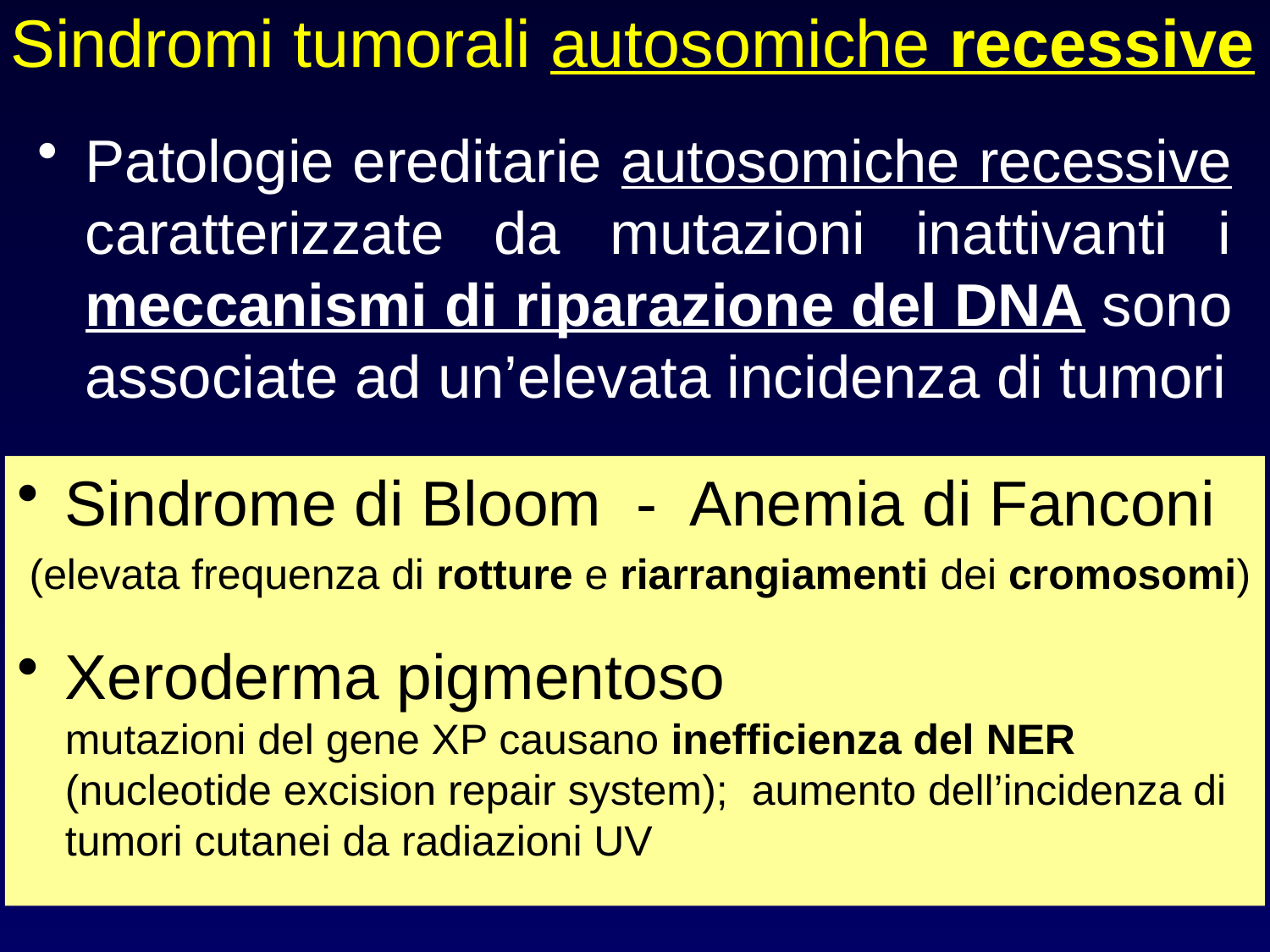

# Sindromi tumorali autosomiche recessive
Patologie ereditarie autosomiche recessive caratterizzate da mutazioni inattivanti i meccanismi di riparazione del DNA sono associate ad un’elevata incidenza di tumori
Sindrome di Bloom  -  Anemia di Fanconi
 (elevata frequenza di rotture e riarrangiamenti dei cromosomi)

Xeroderma pigmentoso 				 mutazioni del gene XP causano inefficienza del NER (nucleotide excision repair system);  aumento dell’incidenza di tumori cutanei da radiazioni UV